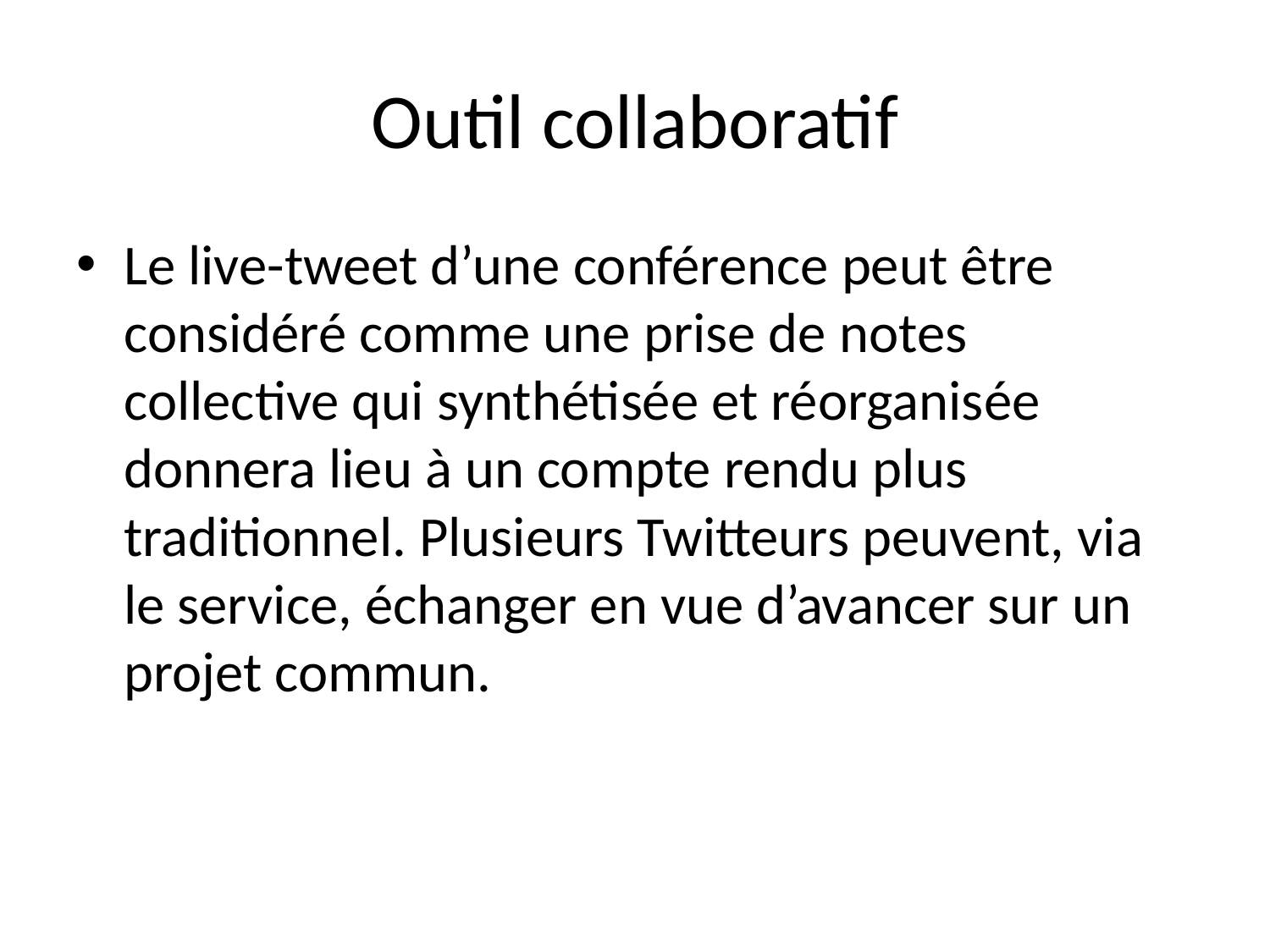

# Outil collaboratif
Le live-tweet d’une conférence peut être considéré comme une prise de notes collective qui synthétisée et réorganisée donnera lieu à un compte rendu plus traditionnel. Plusieurs Twitteurs peuvent, via le service, échanger en vue d’avancer sur un projet commun.